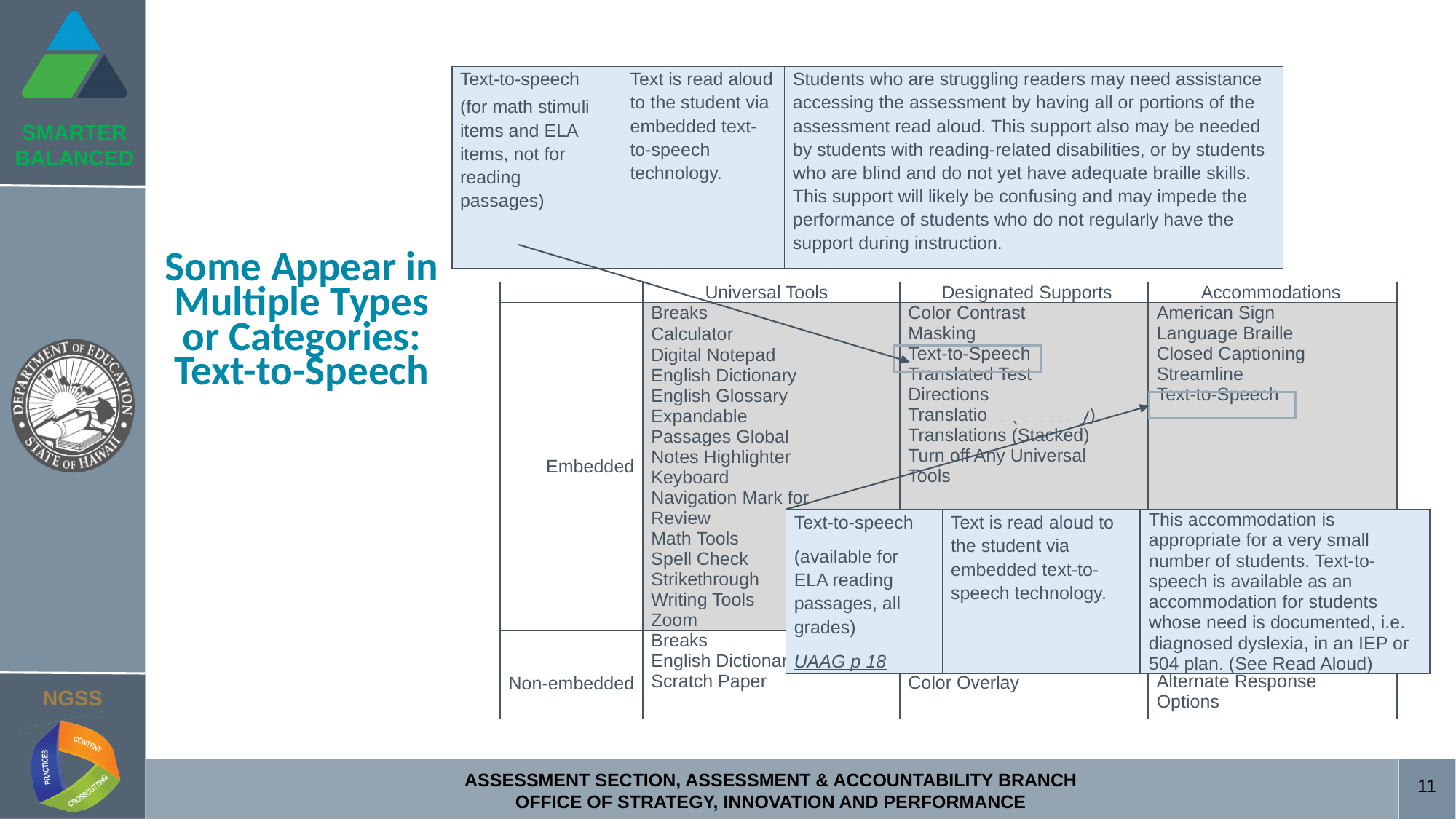

| Text-to-speech (for math stimuli items and ELA items, not for reading passages) | Text is read aloud to the student via embedded text-to-speech technology. | Students who are struggling readers may need assistance accessing the assessment by having all or portions of the assessment read aloud. This support also may be needed by students with reading-related disabilities, or by students who are blind and do not yet have adequate braille skills. This support will likely be confusing and may impede the performance of students who do not regularly have the support during instruction. |
| --- | --- | --- |
Some Appear in Multiple Types or Categories: Text-to-Speech
|  | Universal Tools | Designated Supports | Accommodations |
| --- | --- | --- | --- |
| Embedded | Breaks Calculator Digital Notepad English Dictionary English Glossary Expandable Passages Global Notes Highlighter Keyboard Navigation Mark for Review Math Tools Spell Check Strikethrough Writing Tools Zoom | Color Contrast Masking Text-to-Speech Translated Test Directions Translations (Glossary) Translations (Stacked) Turn off Any Universal Tools | American Sign Language Braille Closed Captioning Streamline Text-to-Speech |
| Non-embedded | Breaks English Dictionary Scratch Paper | Bilingual Dictionary Color Contrast Color Overlay | 100s Number Table Abacus Alternate Response Options |

| Text-to-speech (available for ELA reading passages, all grades) UAAG p 18 | Text is read aloud to the student via embedded text-to-speech technology. | This accommodation is appropriate for a very small number of students. Text-to- speech is available as an accommodation for students whose need is documented, i.e. diagnosed dyslexia, in an IEP or 504 plan. (See Read Aloud) |
| --- | --- | --- |